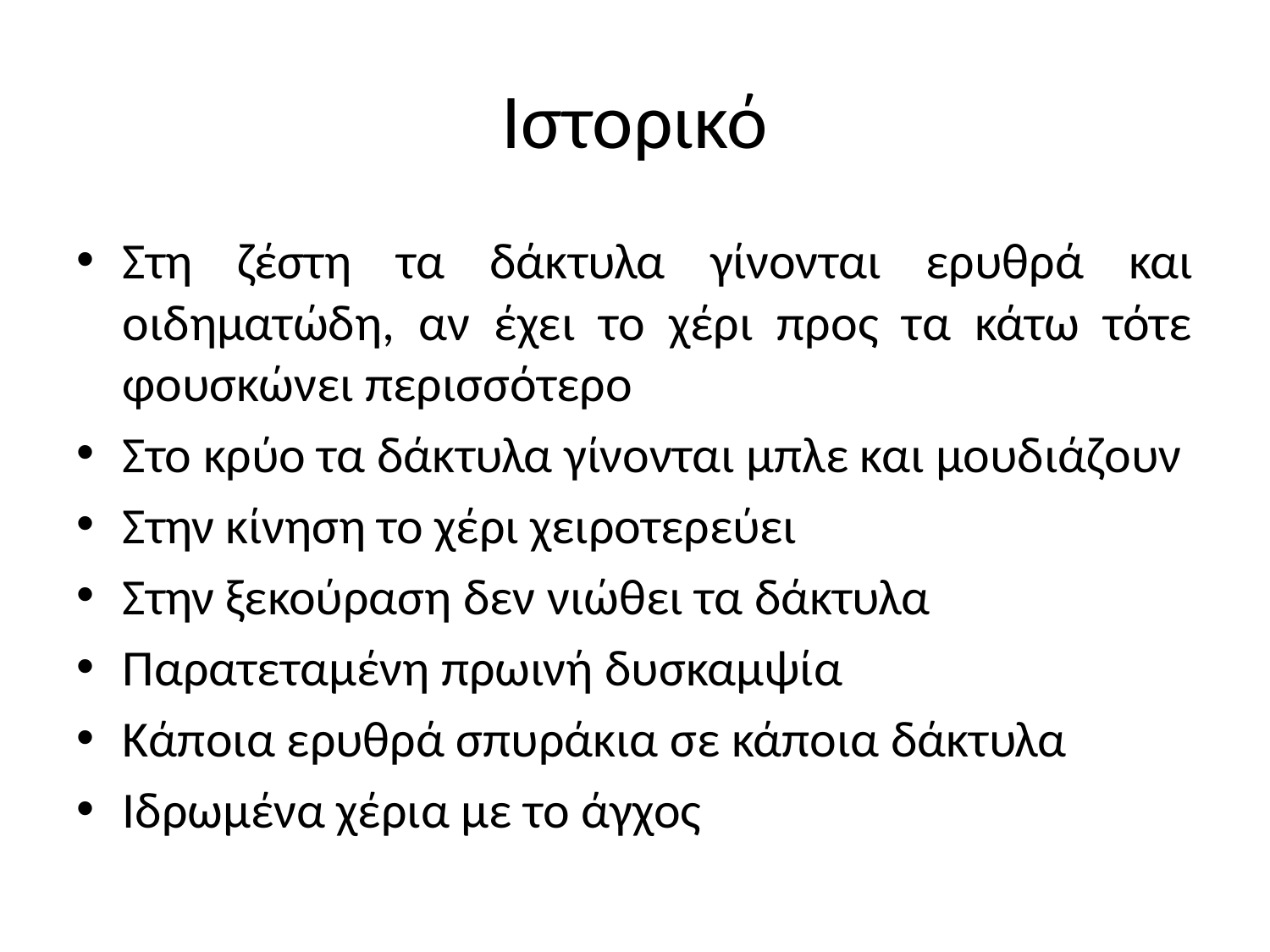

# Ιστορικό
Στη ζέστη τα δάκτυλα γίνονται ερυθρά και οιδηματώδη, αν έχει το χέρι προς τα κάτω τότε φουσκώνει περισσότερο
Στο κρύο τα δάκτυλα γίνονται μπλε και μουδιάζουν
Στην κίνηση το χέρι χειροτερεύει
Στην ξεκούραση δεν νιώθει τα δάκτυλα
Παρατεταμένη πρωινή δυσκαμψία
Κάποια ερυθρά σπυράκια σε κάποια δάκτυλα
Ιδρωμένα χέρια με το άγχος